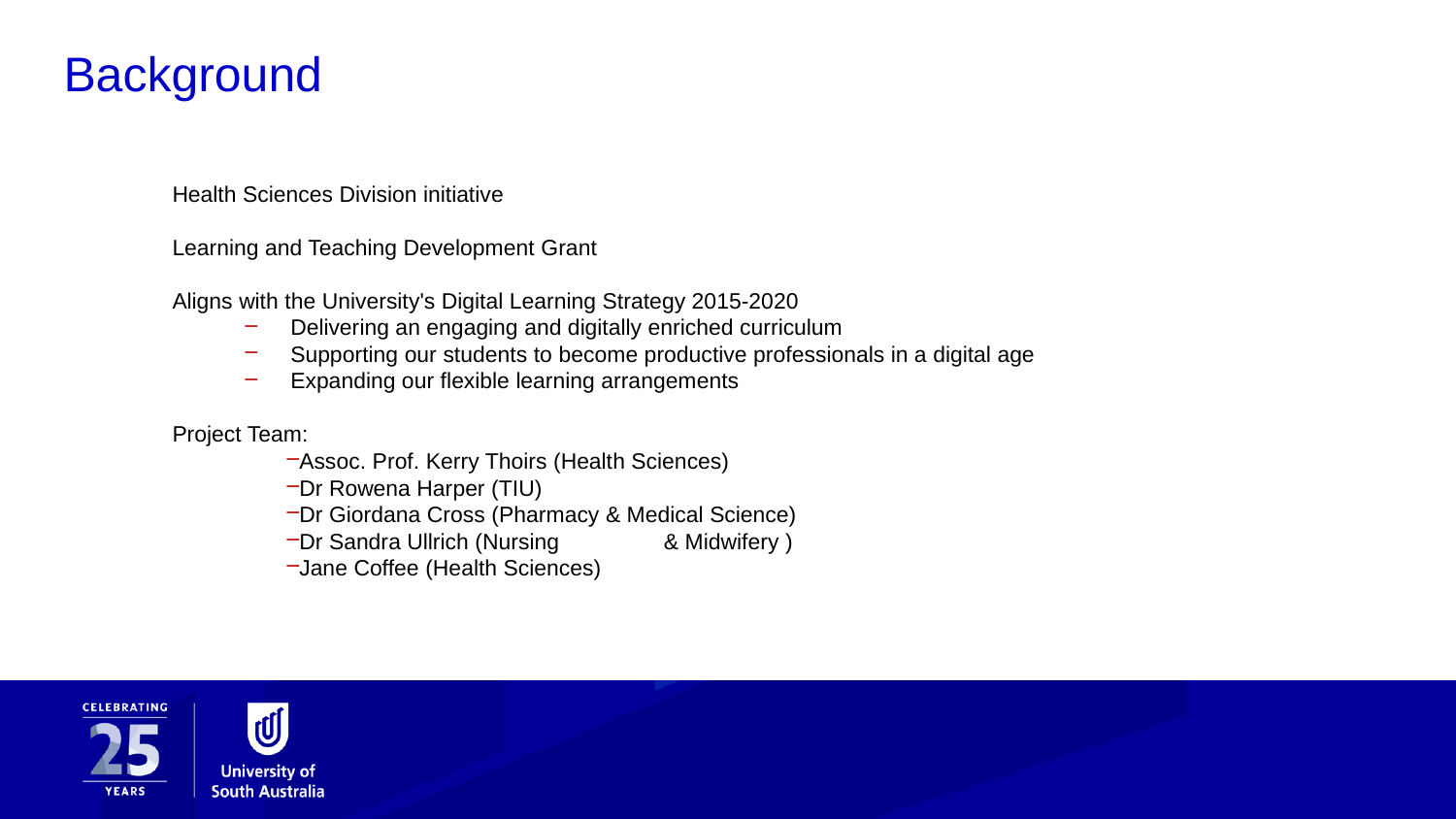

Background
Health Sciences Division initiative

Learning and Teaching Development Grant

Aligns with the University's Digital Learning Strategy 2015-2020
Delivering an engaging and digitally enriched curriculum
Supporting our students to become productive professionals in a digital age
Expanding our flexible learning arrangements

Project Team:
Assoc. Prof. Kerry Thoirs (Health Sciences)
Dr Rowena Harper (TIU)
Dr Giordana Cross (Pharmacy & Medical Science)
Dr Sandra Ullrich (Nursing 	& Midwifery )
Jane Coffee (Health Sciences)